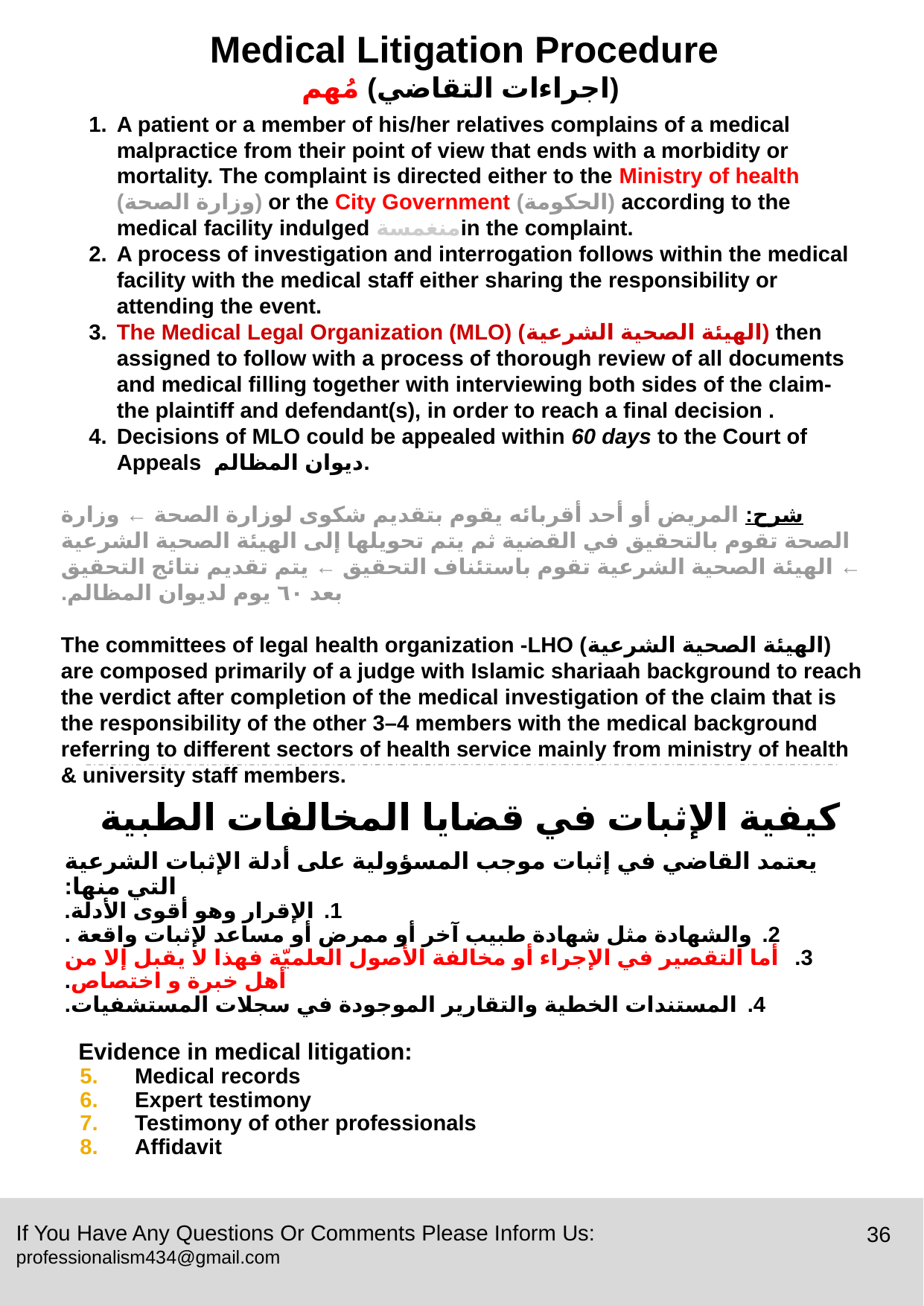

Medical Litigation Procedure
 (اجراءات التقاضي) مُهم
A patient or a member of his/her relatives complains of a medical malpractice from their point of view that ends with a morbidity or mortality. The complaint is directed either to the Ministry of health (وزارة الصحة) or the City Government (الحكومة) according to the medical facility indulged منغمسةin the complaint.
A process of investigation and interrogation follows within the medical facility with the medical staff either sharing the responsibility or attending the event.
The Medical Legal Organization (MLO) (الهيئة الصحية الشرعية) then assigned to follow with a process of thorough review of all documents and medical filling together with interviewing both sides of the claim- the plaintiff and defendant(s), in order to reach a final decision .
Decisions of MLO could be appealed within 60 days to the Court of Appeals  ديوان المظالم.

شرح: المريض أو أحد أقربائه يقوم بتقديم شكوى لوزارة الصحة ← وزارة الصحة تقوم بالتحقيق في القضية ثم يتم تحويلها إلى الهيئة الصحية الشرعية ← الهيئة الصحية الشرعية تقوم باستئناف التحقيق ← يتم تقديم نتائج التحقيق بعد ٦٠ يوم لديوان المظالم.

The committees of legal health organization -LHO (الهيئة الصحية الشرعية) are composed primarily of a judge with Islamic shariaah background to reach the verdict after completion of the medical investigation of the claim that is the responsibility of the other 3–4 members with the medical background referring to different sectors of health service mainly from ministry of health & university staff members.

كيفية الإثبات في قضايا المخالفات الطبية
يعتمد القاضي في إثبات موجب المسؤولية على أدلة الإثبات الشرعية التي منها:
الإقرار وهو أقوى الأدلة.
والشهادة مثل شهادة طبيب آخر أو ممرض أو مساعد لإثبات واقعة .
 أما التقصير في الإجراء أو مخالفة الأصول العلميّة فهذا لا يقبل إلا من أهل خبرة و اختصاص.
المستندات الخطية والتقارير الموجودة في سجلات المستشفيات.

Evidence in medical litigation:
Medical records
Expert testimony
Testimony of other professionals
Affidavit

36

If You Have Any Questions Or Comments Please Inform Us:
professionalism434@gmail.com